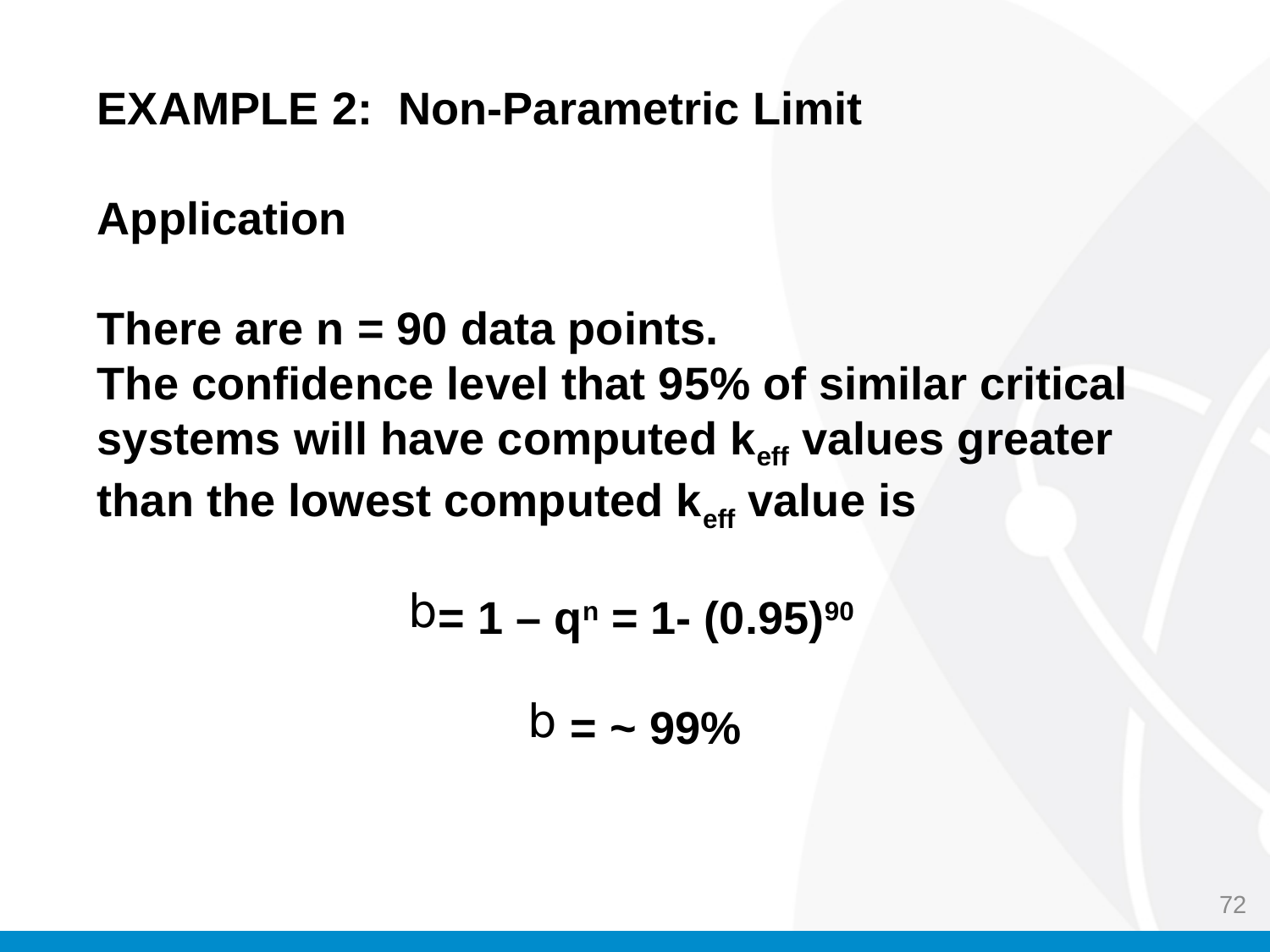

EXAMPLE 2:  Non-Parametric Limit

Application

There are n = 90 data points.
The confidence level that 95% of similar critical systems will have computed keff values greater than the lowest computed keff value is

= 1 – qn = 1- (0.95)90

 = ~ 99%
72